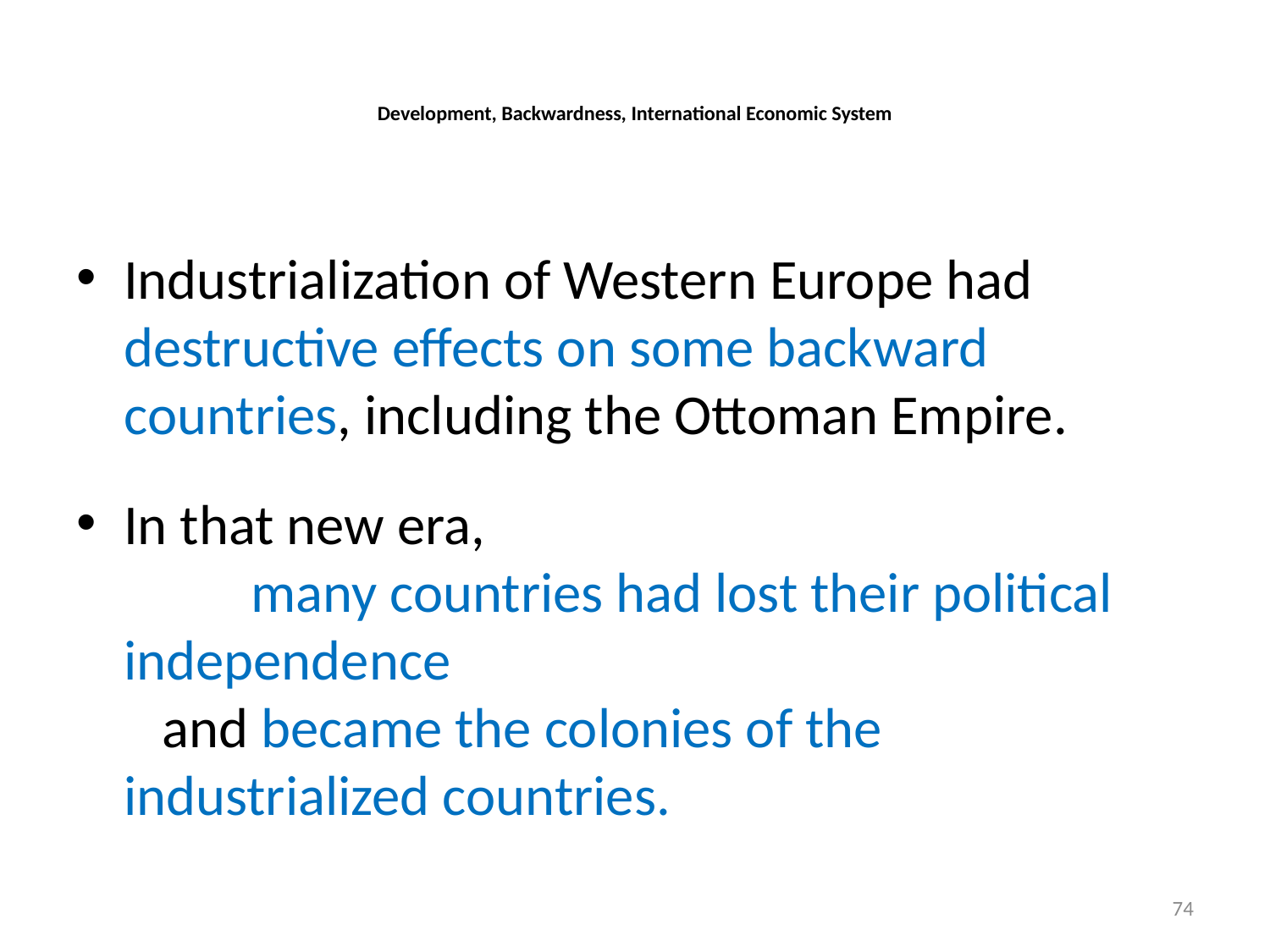

# Development, Backwardness, International Economic System
Industrialization of Western Europe had destructive effects on some backward countries, including the Ottoman Empire.
In that new era,                                                                  many countries had lost their political independence                                                              and became the colonies of the industrialized countries.
74